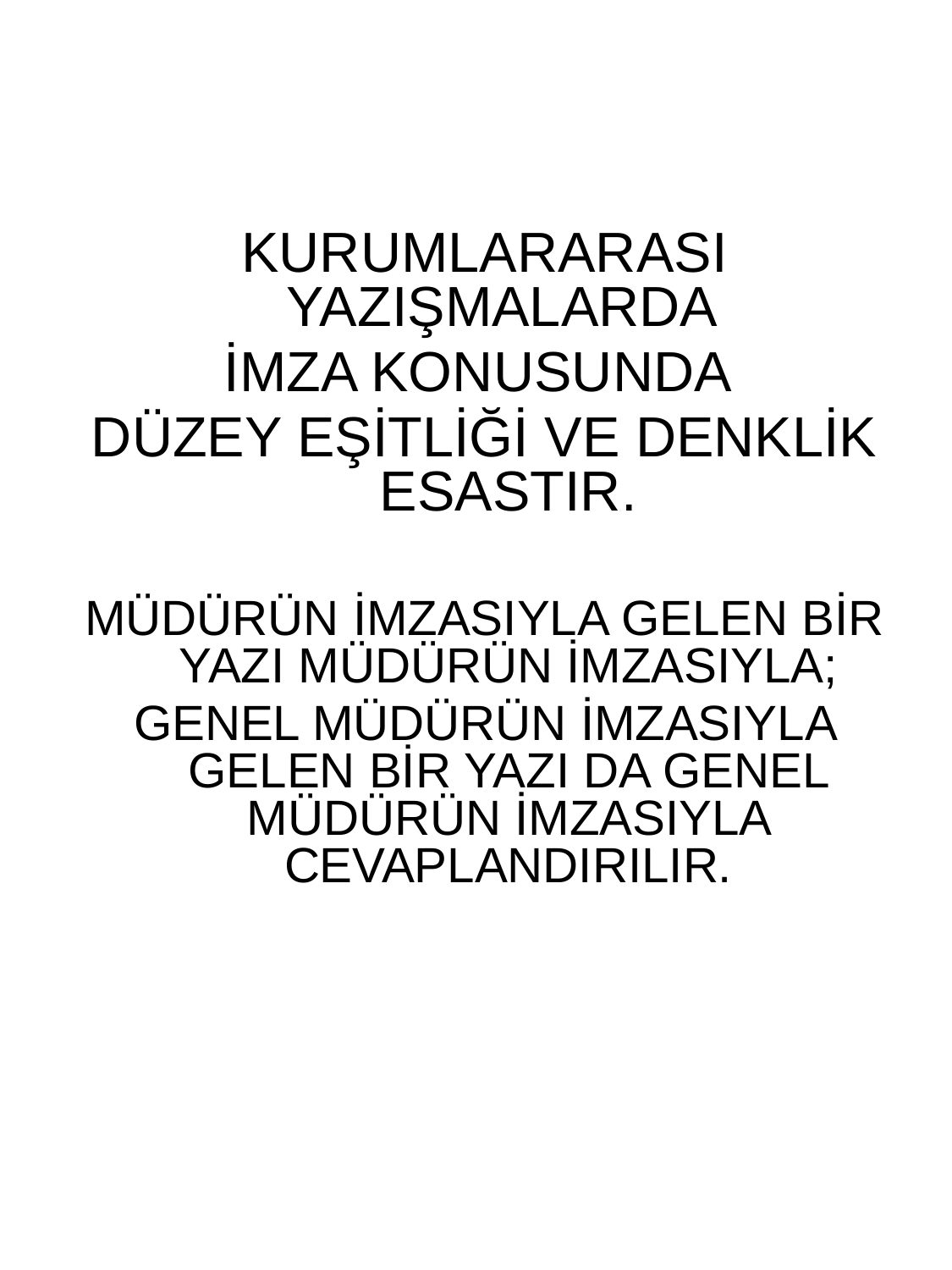

KURUMLARARASI YAZIŞMALARDA
İMZA KONUSUNDA
DÜZEY EŞİTLİĞİ VE DENKLİK ESASTIR.

MÜDÜRÜN İMZASIYLA GELEN BİR YAZI MÜDÜRÜN İMZASIYLA;
GENEL MÜDÜRÜN İMZASIYLA GELEN BİR YAZI DA GENEL MÜDÜRÜN İMZASIYLA CEVAPLANDIRILIR.